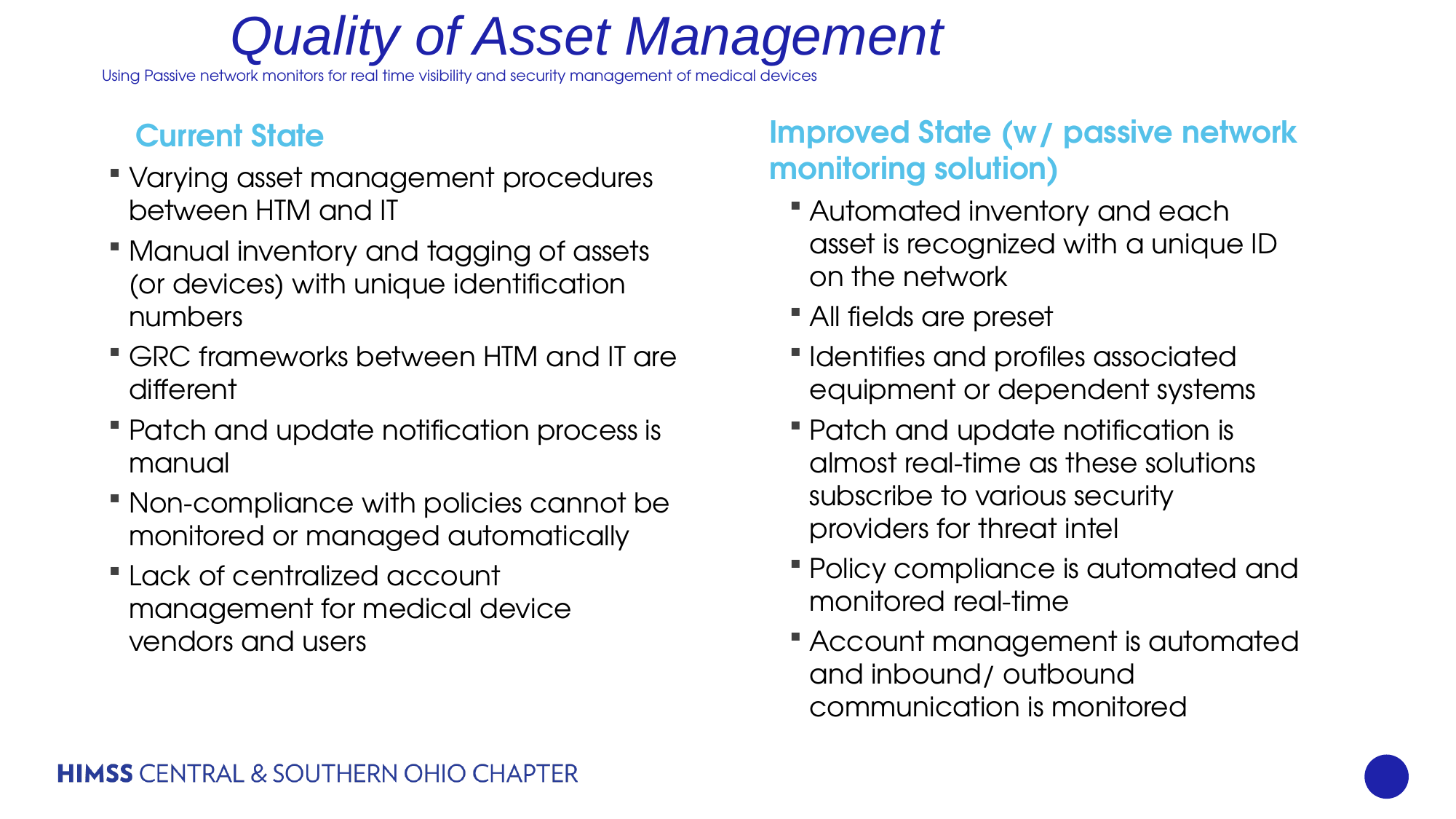

Quality of Asset Management
Current State
Varying asset management procedures between HTM and IT
Manual inventory and tagging of assets (or devices) with unique identification numbers
GRC frameworks between HTM and IT are different
Patch and update notification process is manual
Non-compliance with policies cannot be monitored or managed automatically
Lack of centralized account management for medical device vendors and users
Improved State (w/ passive network monitoring solution)
Automated inventory and each asset is recognized with a unique ID on the network
All fields are preset
Identifies and profiles associated equipment or dependent systems
Patch and update notification is almost real-time as these solutions subscribe to various security providers for threat intel
Policy compliance is automated and monitored real-time
Account management is automated and inbound/ outbound communication is monitored